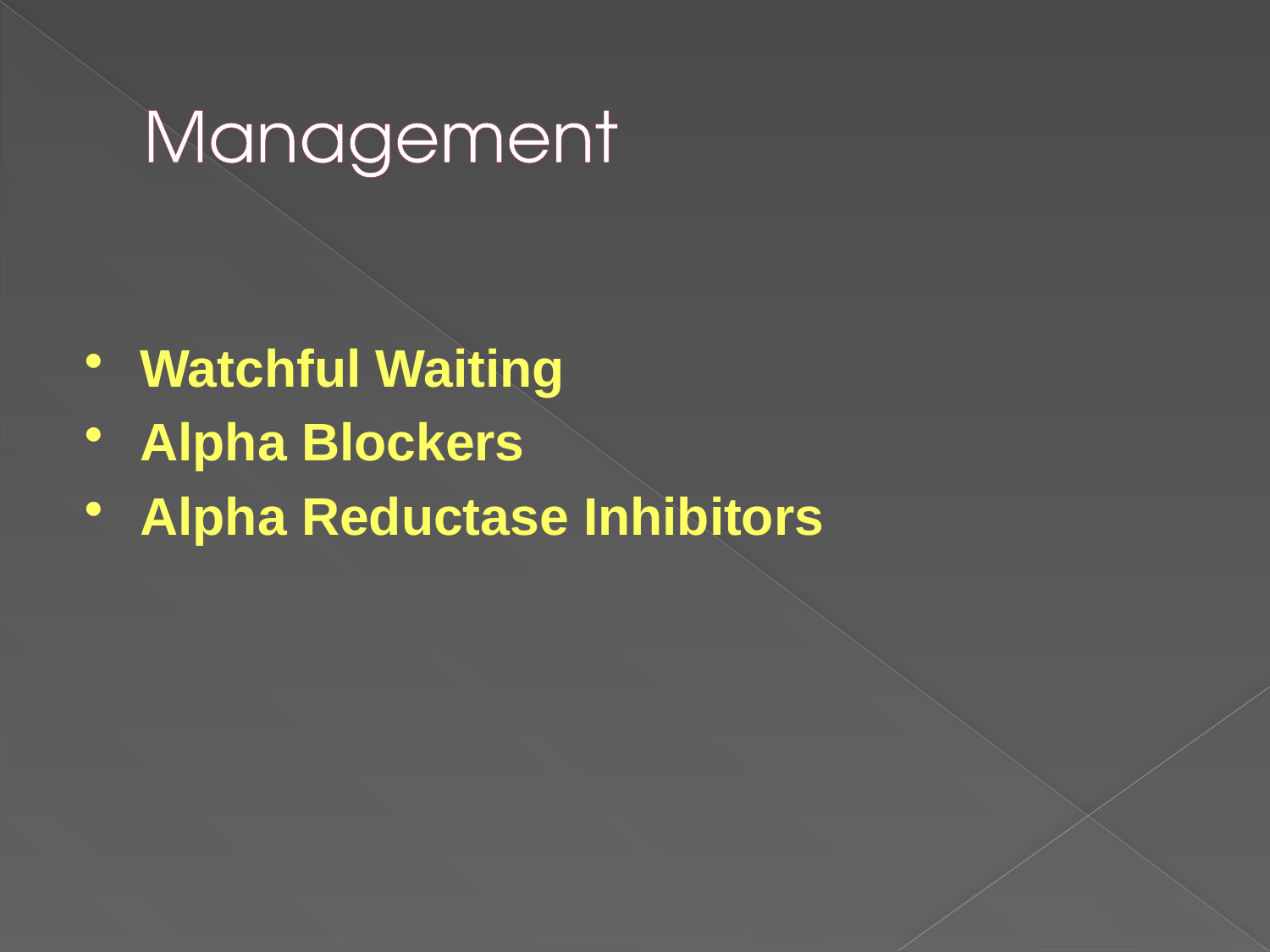

# Management
Watchful Waiting
Alpha Blockers
Alpha Reductase Inhibitors